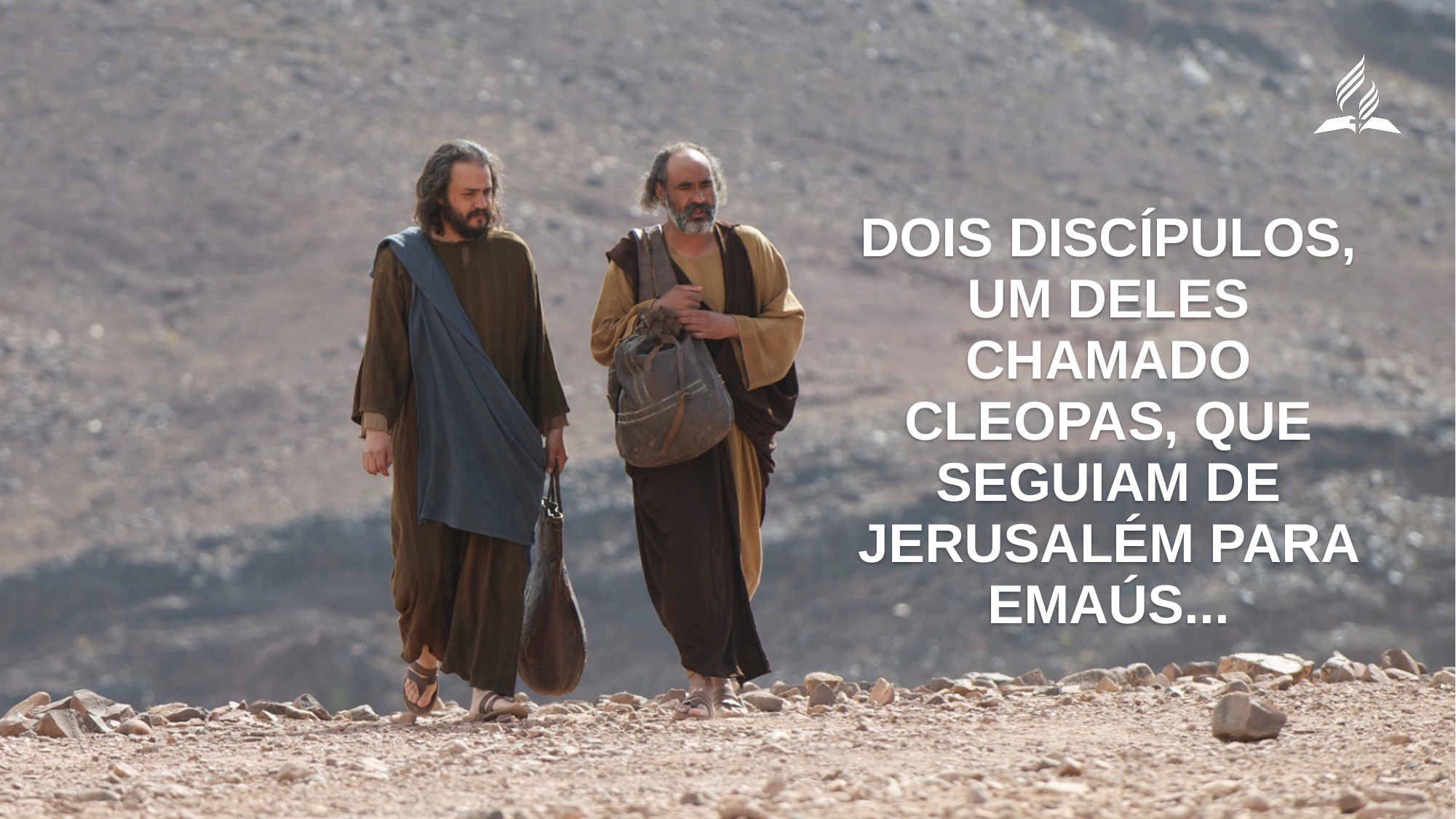

Dois discípulos, um deles chamado CleOpas, que seguiam de Jerusalém para Emaús...